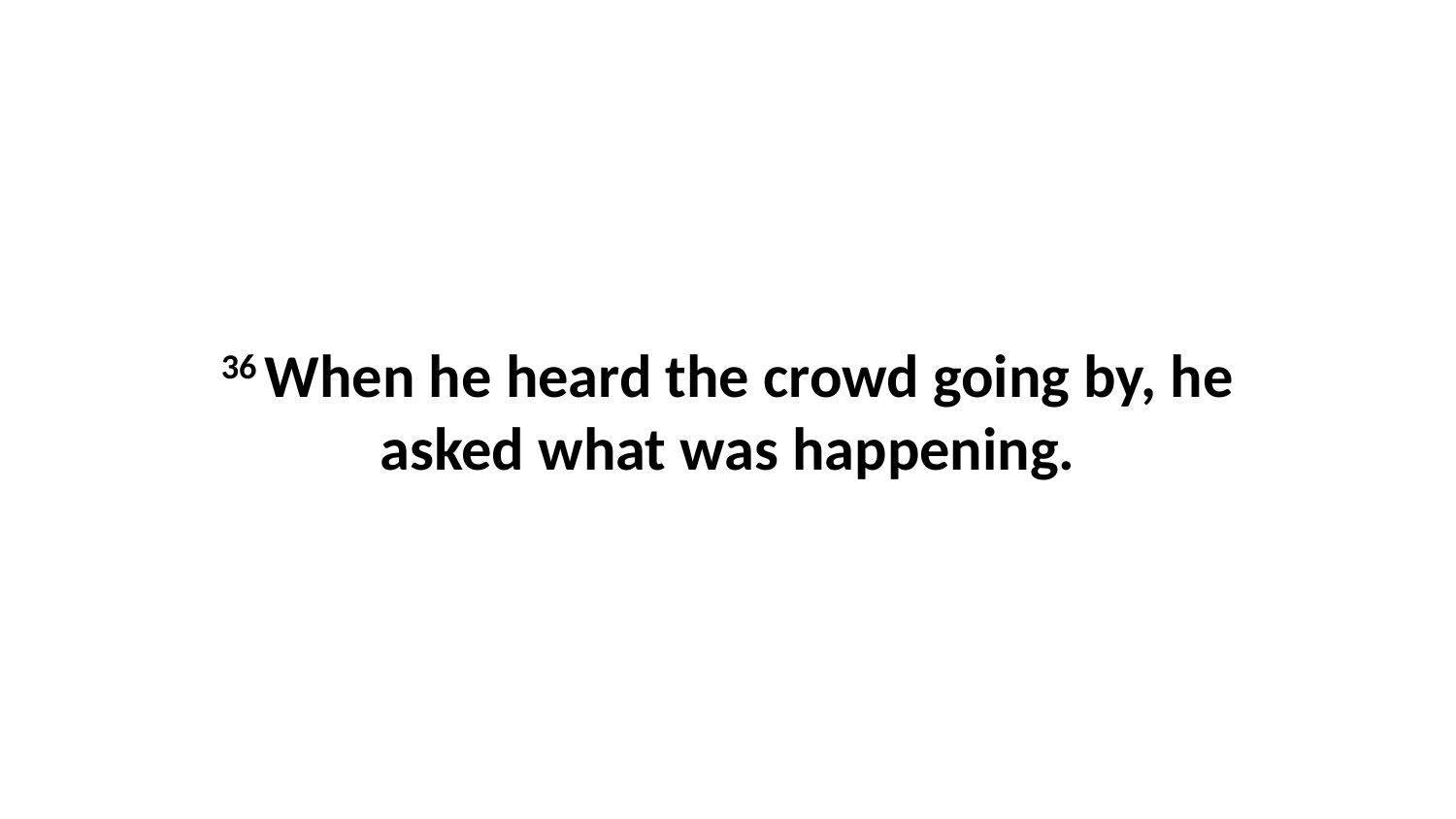

36 When he heard the crowd going by, he asked what was happening.